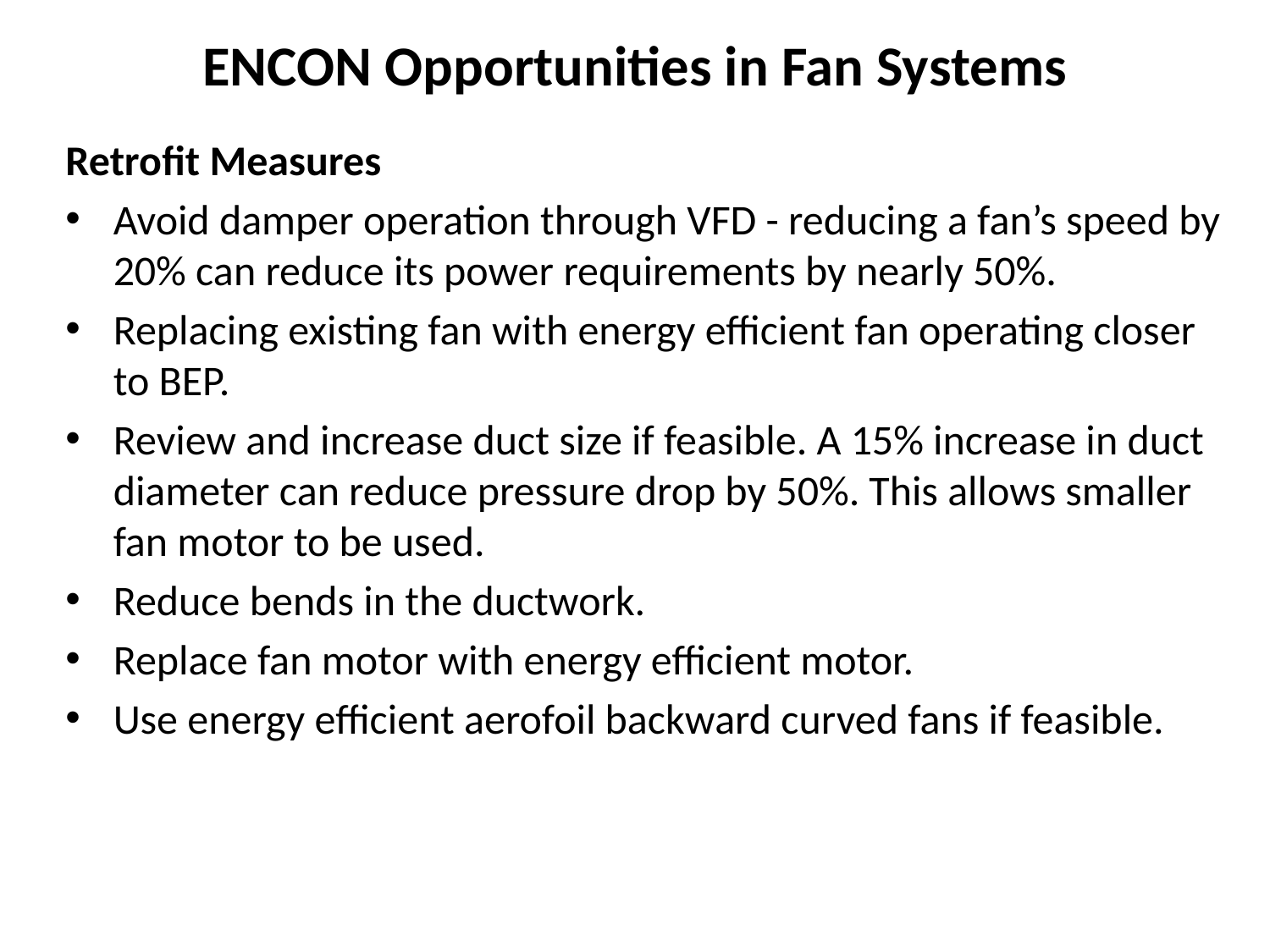

# ENCON Opportunities in Fan Systems
Retrofit Measures
Avoid damper operation through VFD - reducing a fan’s speed by 20% can reduce its power requirements by nearly 50%.
Replacing existing fan with energy efficient fan operating closer to BEP.
Review and increase duct size if feasible. A 15% increase in duct diameter can reduce pressure drop by 50%. This allows smaller fan motor to be used.
Reduce bends in the ductwork.
Replace fan motor with energy efficient motor.
Use energy efficient aerofoil backward curved fans if feasible.